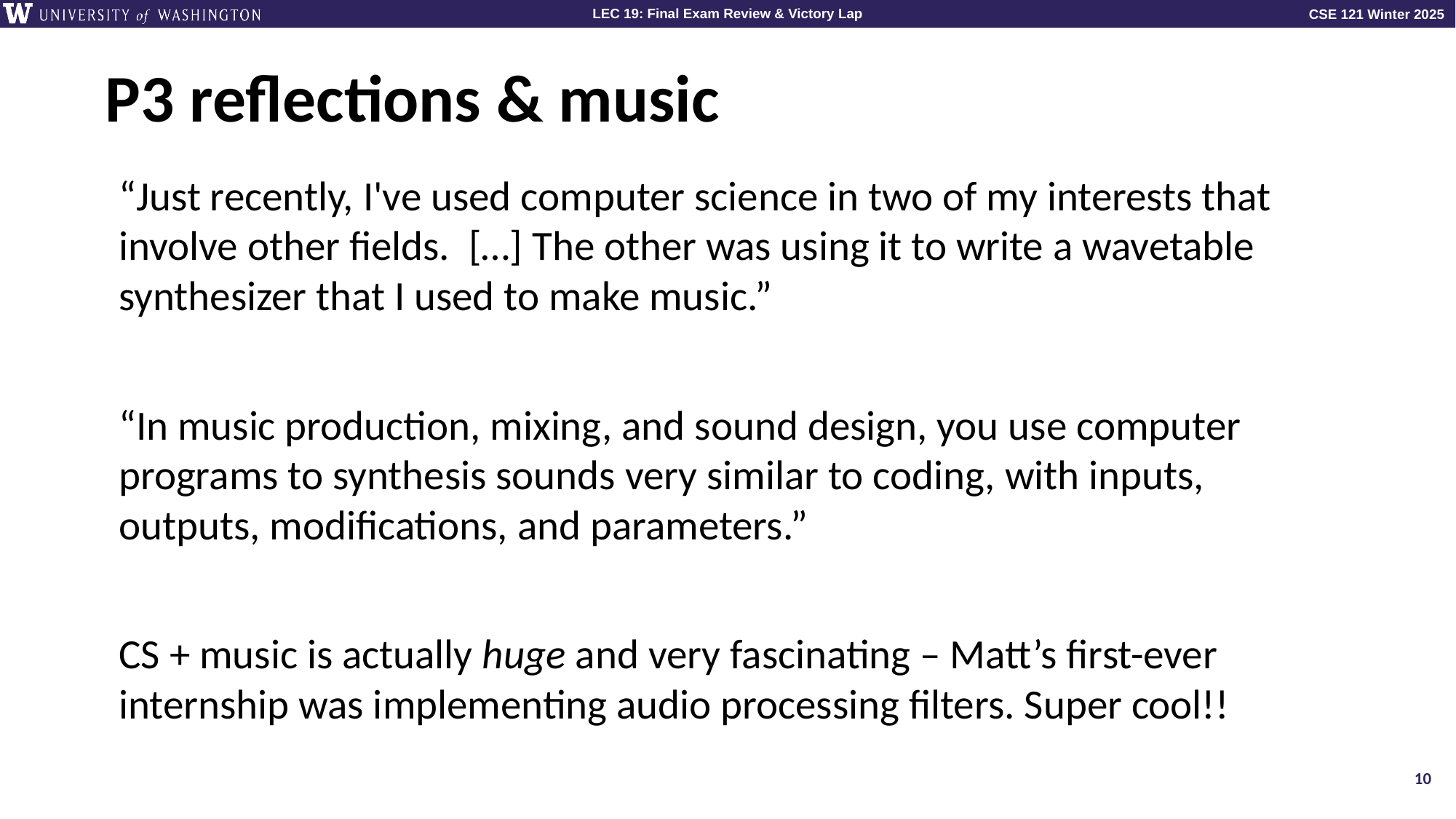

# P3 reflections & music
“Just recently, I've used computer science in two of my interests that involve other fields.  […] The other was using it to write a wavetable synthesizer that I used to make music.”

“In music production, mixing, and sound design, you use computer programs to synthesis sounds very similar to coding, with inputs, outputs, modifications, and parameters.”

CS + music is actually huge and very fascinating – Matt’s first-ever internship was implementing audio processing filters. Super cool!!
10